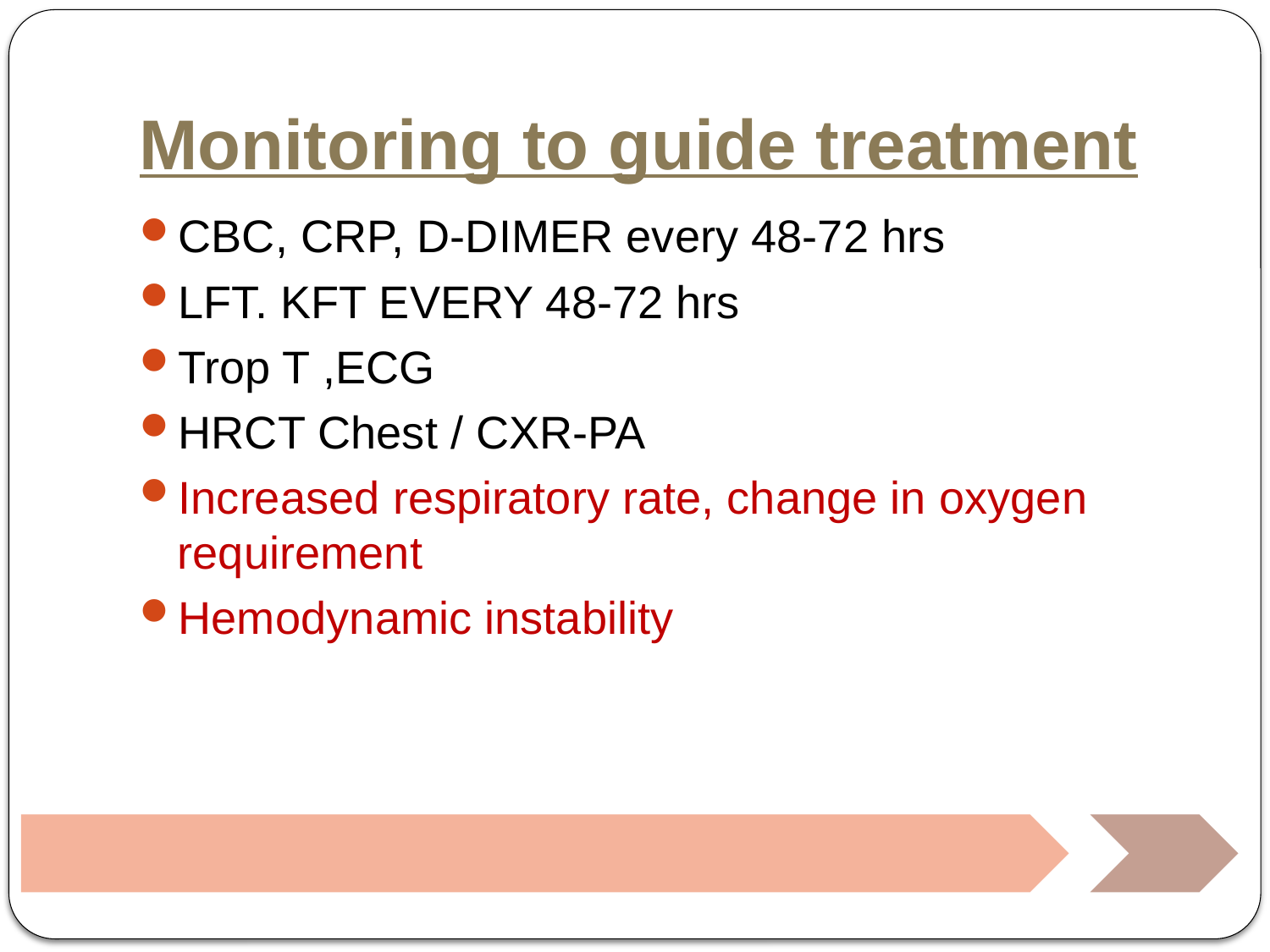

# Monitoring to guide treatment
CBC, CRP, D-DIMER every 48-72 hrs
LFT. KFT EVERY 48-72 hrs
Trop T ,ECG
HRCT Chest / CXR-PA
Increased respiratory rate, change in oxygen requirement
Hemodynamic instability